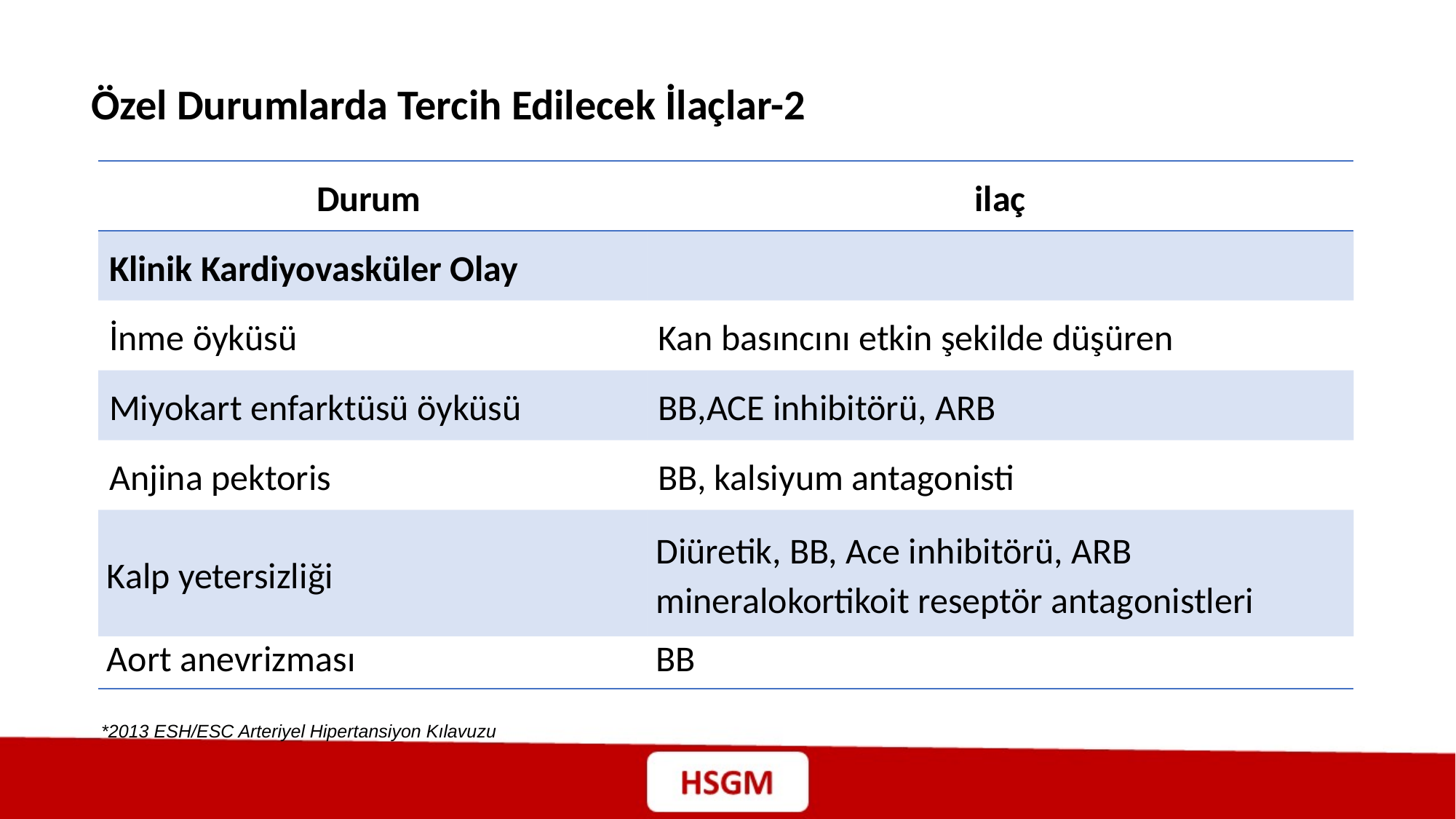

Özel Durumlarda Tercih Edilecek İlaçlar-2
| Durum | ilaç |
| --- | --- |
| Klinik Kardiyovasküler Olay |  |
| İnme öyküsü | Kan basıncını etkin şekilde düşüren |
| Miyokart enfarktüsü öyküsü | BB,ACE inhibitörü, ARB |
| Anjina pektoris | BB, kalsiyum antagonisti |
| Kalp yetersizliği | Diüretik, BB, Ace inhibitörü, ARB mineralokortikoit reseptör antagonistleri |
| Aort anevrizması | BB |
*2013 ESH/ESC Arteriyel Hipertansiyon Kılavuzu